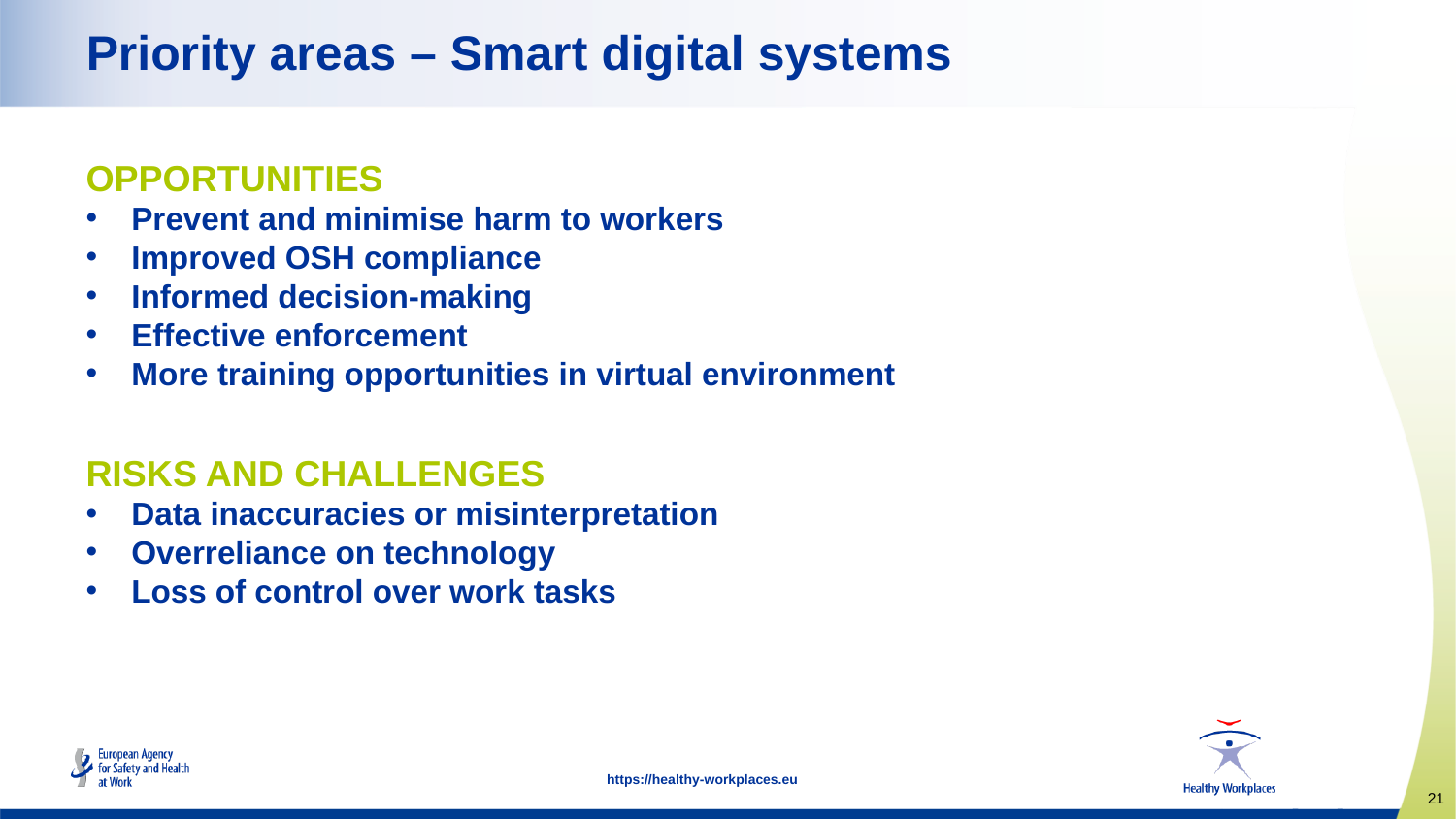

# Priority areas – Smart digital systems
OPPORTUNITIES
Prevent and minimise harm to workers
Improved OSH compliance
Informed decision-making
Effective enforcement
More training opportunities in virtual environment

RISKS AND CHALLENGES
Data inaccuracies or misinterpretation
Overreliance on technology
Loss of control over work tasks